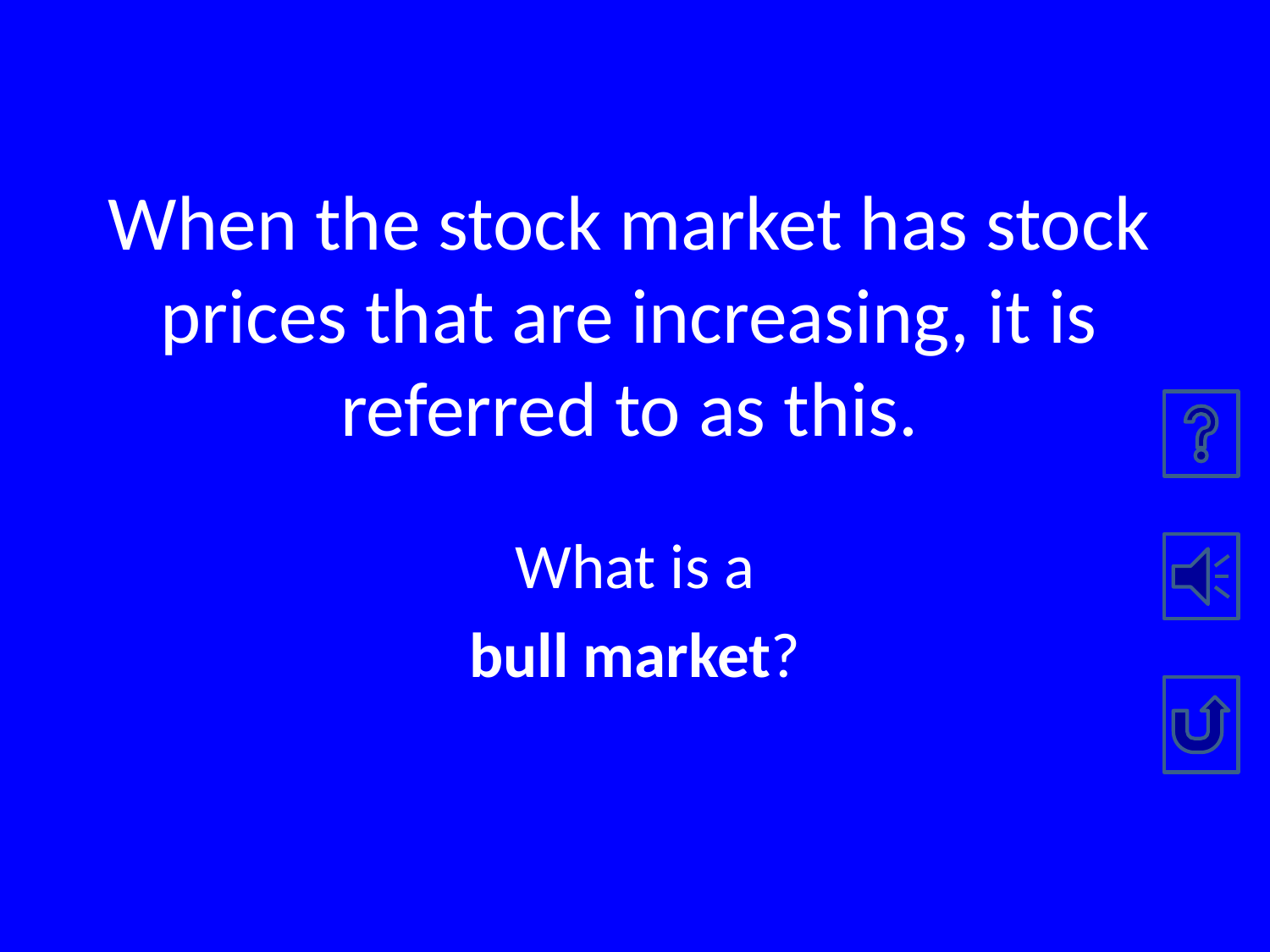

# When the stock market has stock prices that are increasing, it is referred to as this.

What is a
bull market?